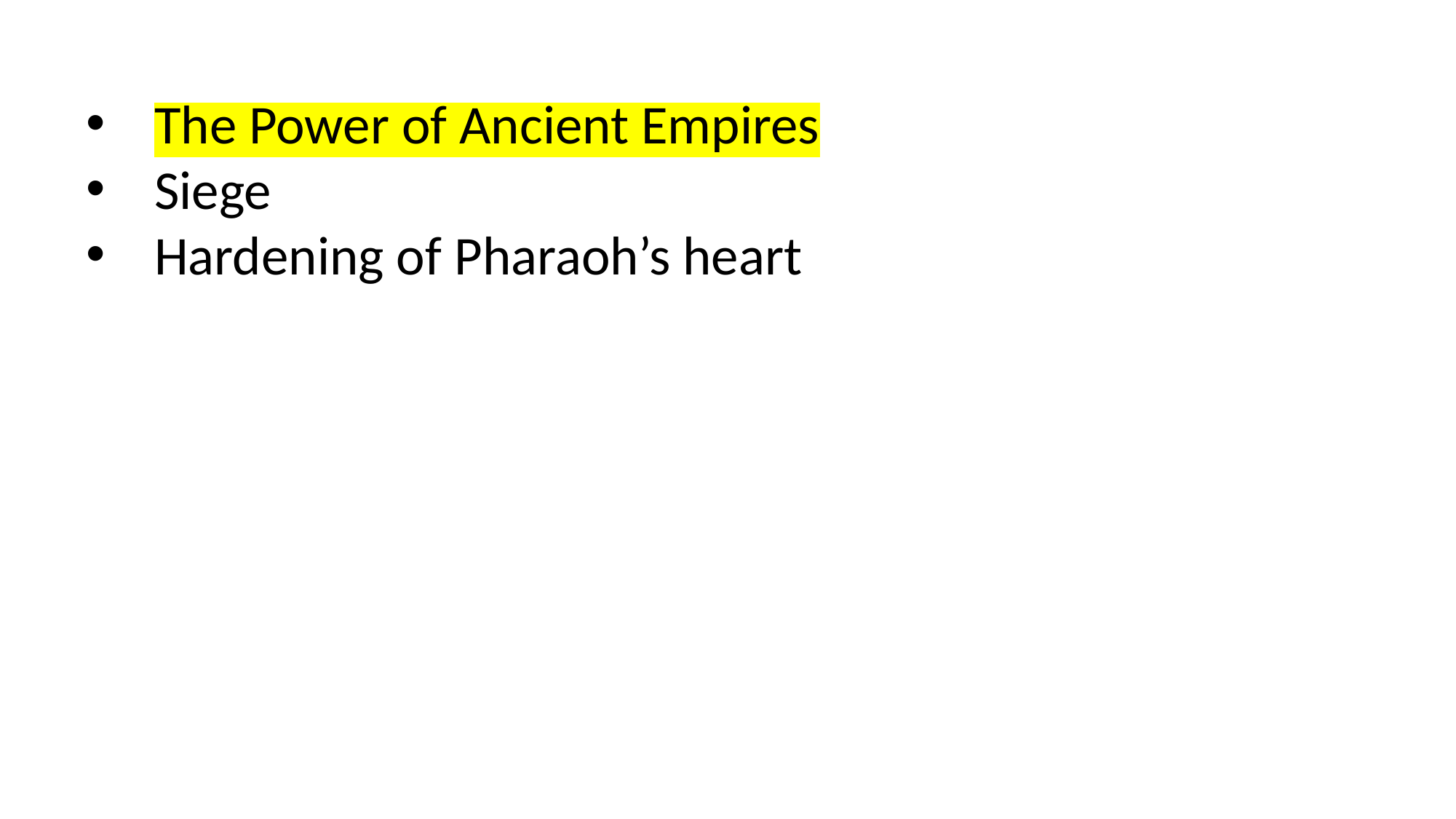

The Power of Ancient Empires
Siege
Hardening of Pharaoh’s heart